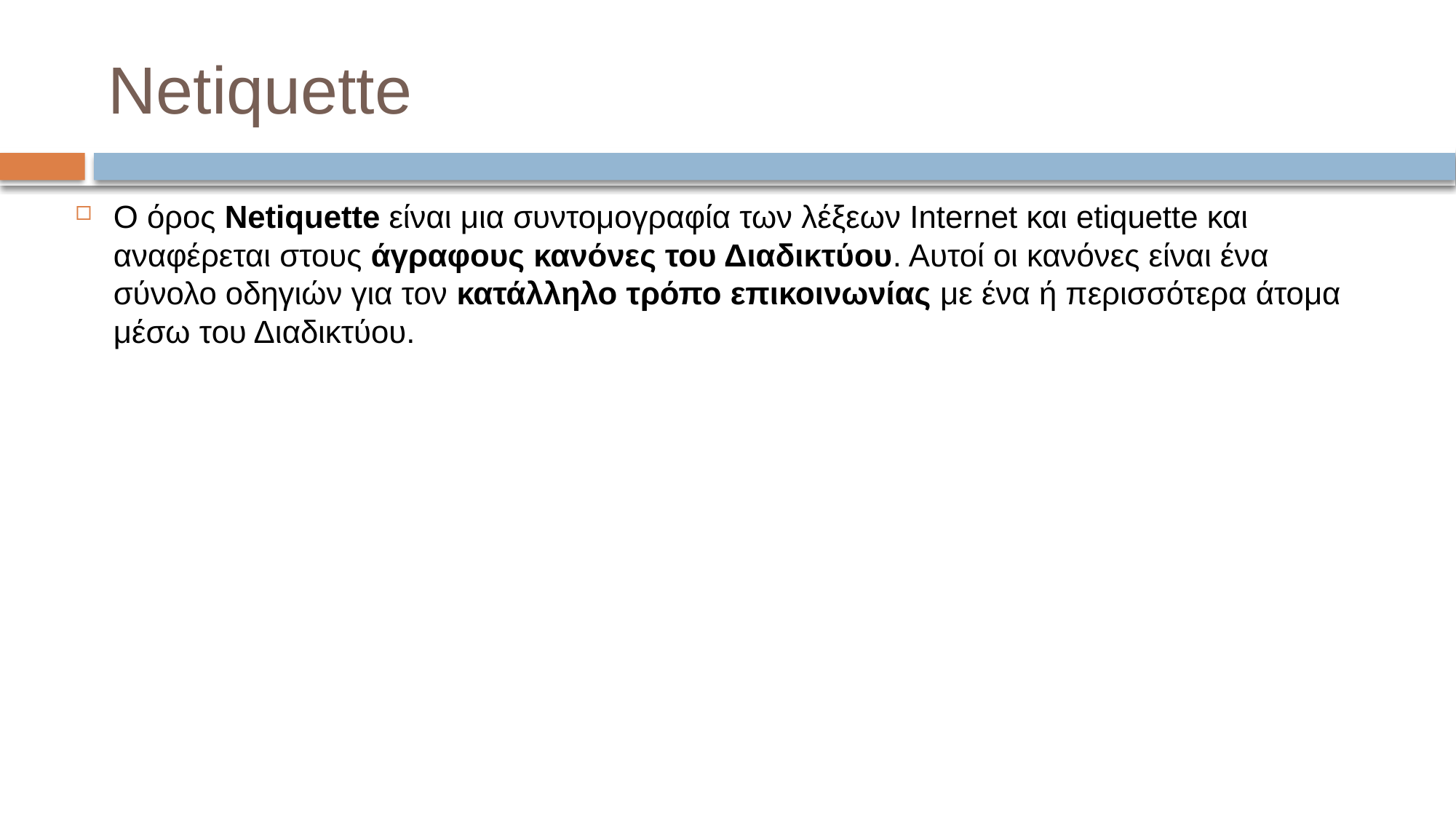

# Netiquette
Ο όρος Netiquette είναι μια συντομογραφία των λέξεων Internet και etiquette και αναφέρεται στους άγραφους κανόνες του Διαδικτύου. Αυτοί οι κανόνες είναι ένα σύνολο οδηγιών για τον κατάλληλο τρόπο επικοινωνίας με ένα ή περισσότερα άτομα μέσω του Διαδικτύου.